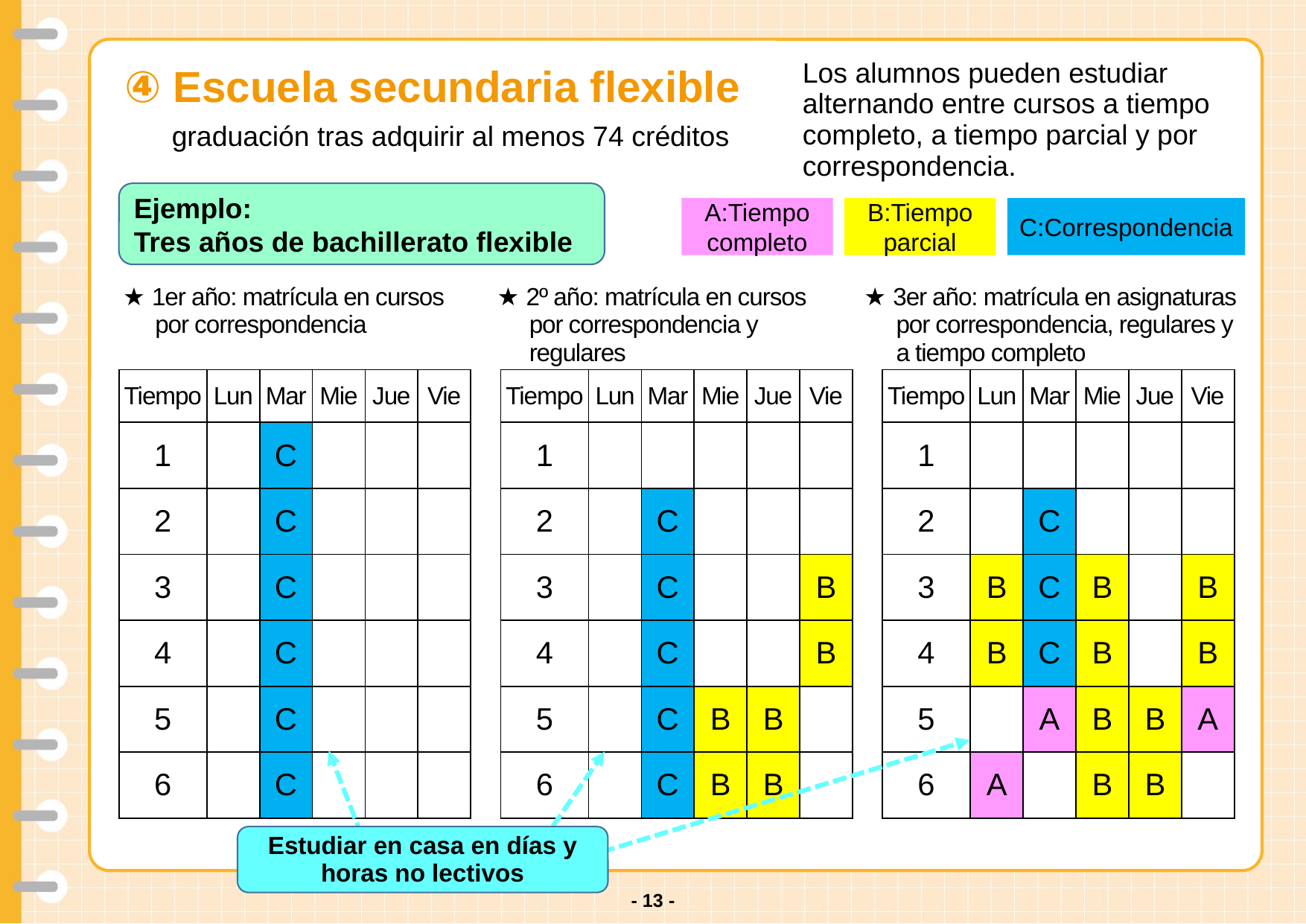

v
Los alumnos pueden estudiar alternando entre cursos a tiempo completo, a tiempo parcial y por correspondencia.
④ Escuela secundaria flexible
graduación tras adquirir al menos 74 créditos
Ejemplo:
Tres años de bachillerato flexible
A:Tiempo completo
B:Tiempo parcial
C:Correspondencia
★ 1er año: matrícula en cursos por correspondencia
★ 2º año: matrícula en cursos por correspondencia y regulares
★ 3er año: matrícula en asignaturas por correspondencia, regulares y a tiempo completo
| Tiempo | Lun | Mar | Mie | Jue | Vie |
| --- | --- | --- | --- | --- | --- |
| 1 |  | C |  |  |  |
| 2 |  | C |  |  |  |
| 3 |  | C |  |  |  |
| 4 |  | C |  |  |  |
| 5 |  | C |  |  |  |
| 6 |  | C |  |  |  |
| Tiempo | Lun | Mar | Mie | Jue | Vie |
| --- | --- | --- | --- | --- | --- |
| 1 |  |  |  |  |  |
| 2 |  | C |  |  |  |
| 3 |  | C |  |  | B |
| 4 |  | C |  |  | B |
| 5 |  | C | B | B |  |
| 6 |  | C | B | B |  |
| Tiempo | Lun | Mar | Mie | Jue | Vie |
| --- | --- | --- | --- | --- | --- |
| 1 |  |  |  |  |  |
| 2 |  | C |  |  |  |
| 3 | B | C | B |  | B |
| 4 | B | C | B |  | B |
| 5 |  | A | B | B | A |
| 6 | A |  | B | B |  |
Estudiar en casa en días y horas no lectivos
- 13 -